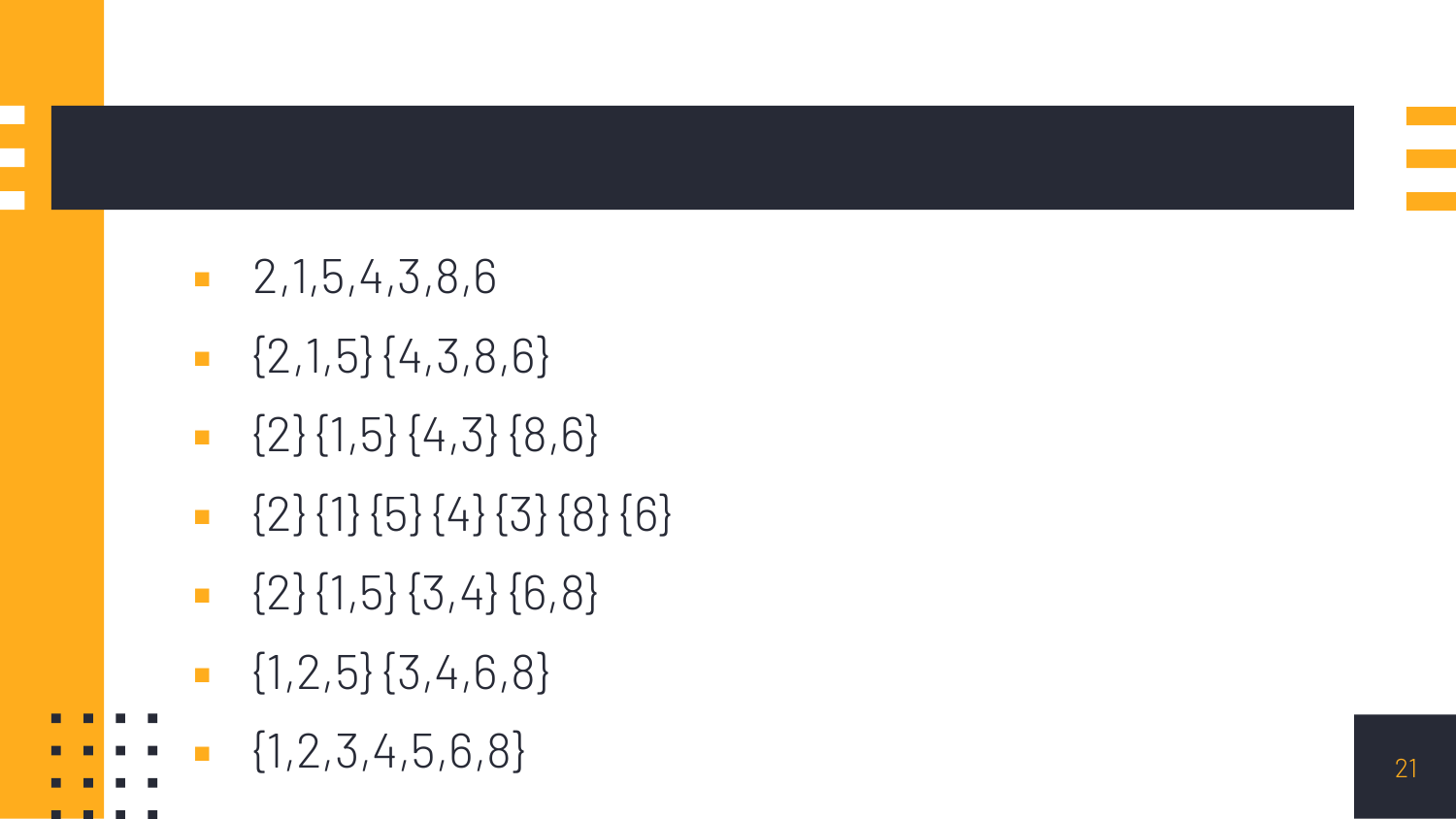

#
2,1,5,4,3,8,6
{2,1,5} {4,3,8,6}
{2} {1,5} {4,3} {8,6}
{2} {1} {5} {4} {3} {8} {6}
{2} {1,5} {3,4} {6,8}
{1,2,5} {3,4,6,8}
{1,2,3,4,5,6,8}
21